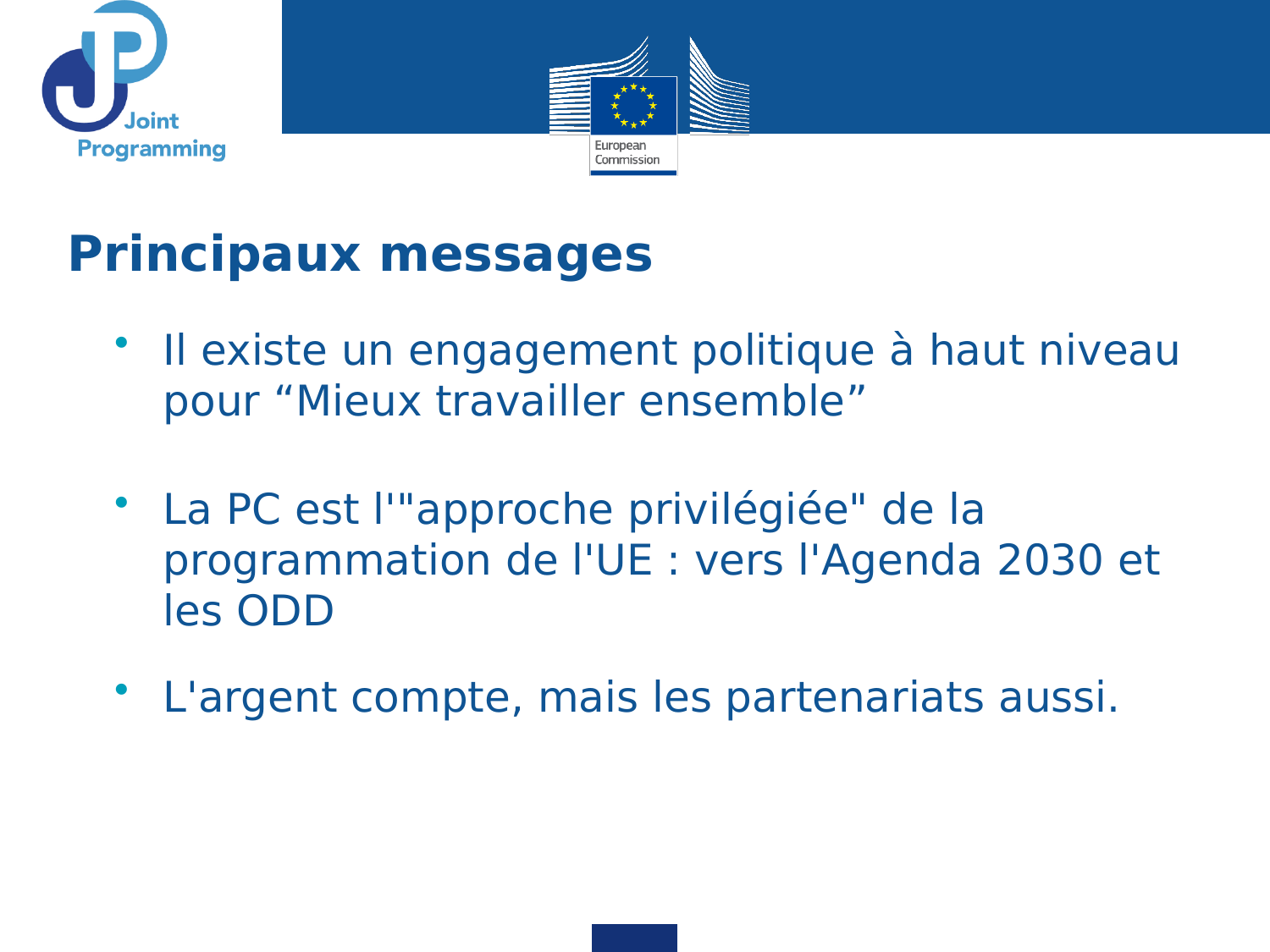

# Principaux messages
Il existe un engagement politique à haut niveau pour “Mieux travailler ensemble”
La PC est l'"approche privilégiée" de la programmation de l'UE : vers l'Agenda 2030 et les ODD
L'argent compte, mais les partenariats aussi.